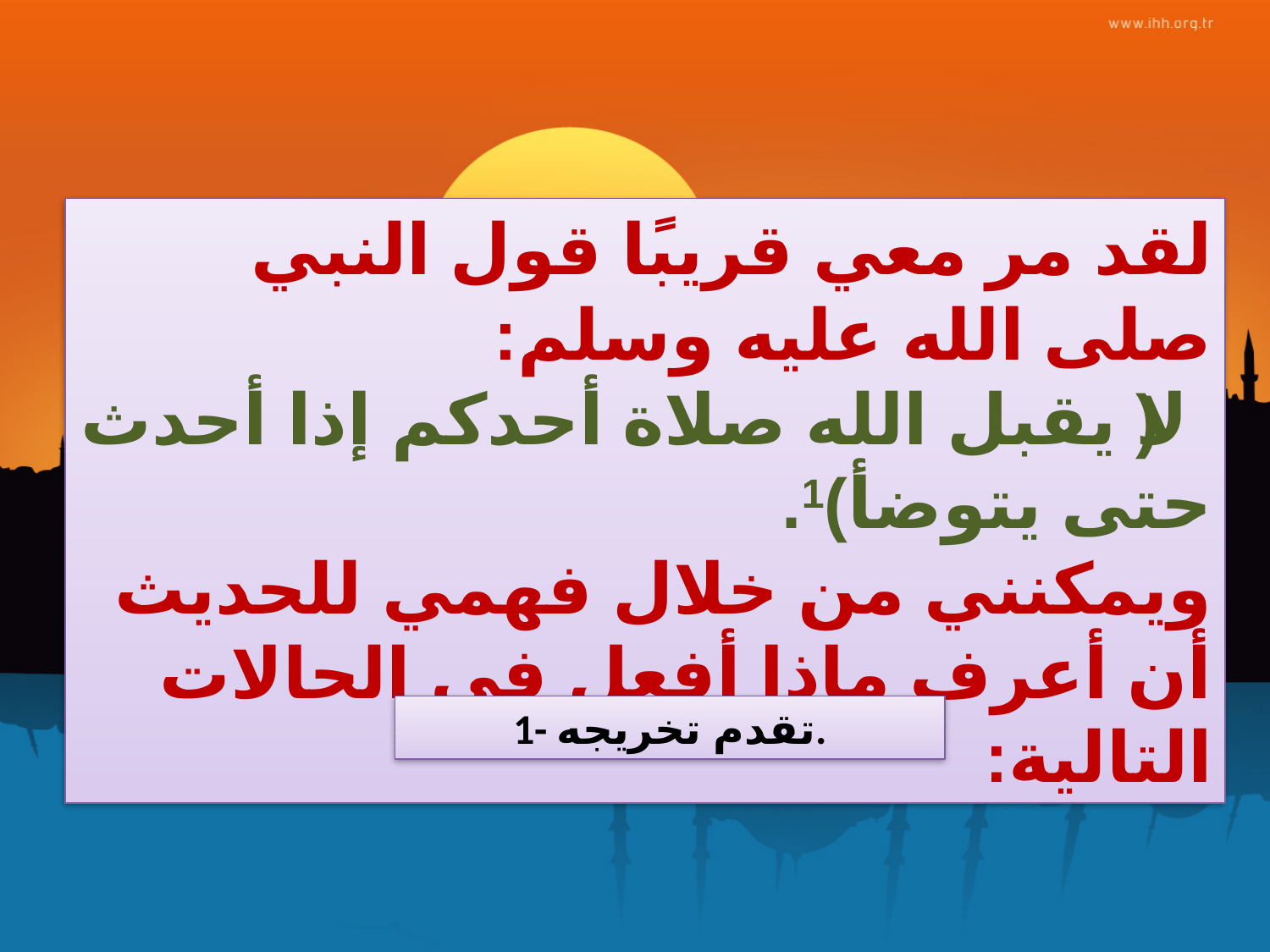

لقد مر معي قريبًا قول النبي صلى الله عليه وسلم:
(لا يقبل الله صلاة أحدكم إذا أحدث حتى يتوضأ)1.
ويمكنني من خلال فهمي للحديث أن أعرف ماذا أفعل في الحالات التالية:
1- تقدم تخريجه.